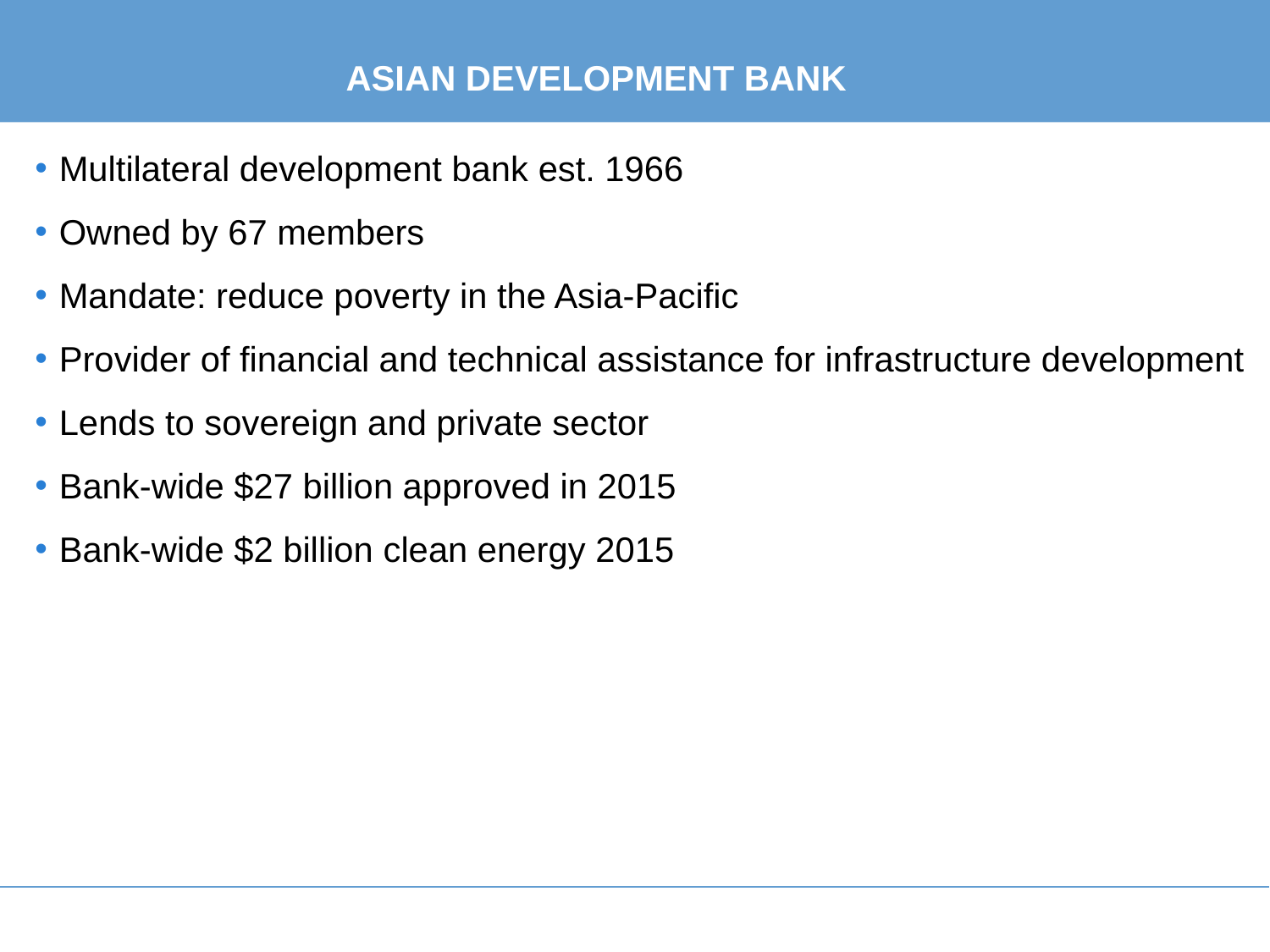

# Asian development bank
Multilateral development bank est. 1966
Owned by 67 members
Mandate: reduce poverty in the Asia-Pacific
Provider of financial and technical assistance for infrastructure development
Lends to sovereign and private sector
Bank-wide $27 billion approved in 2015
Bank-wide $2 billion clean energy 2015